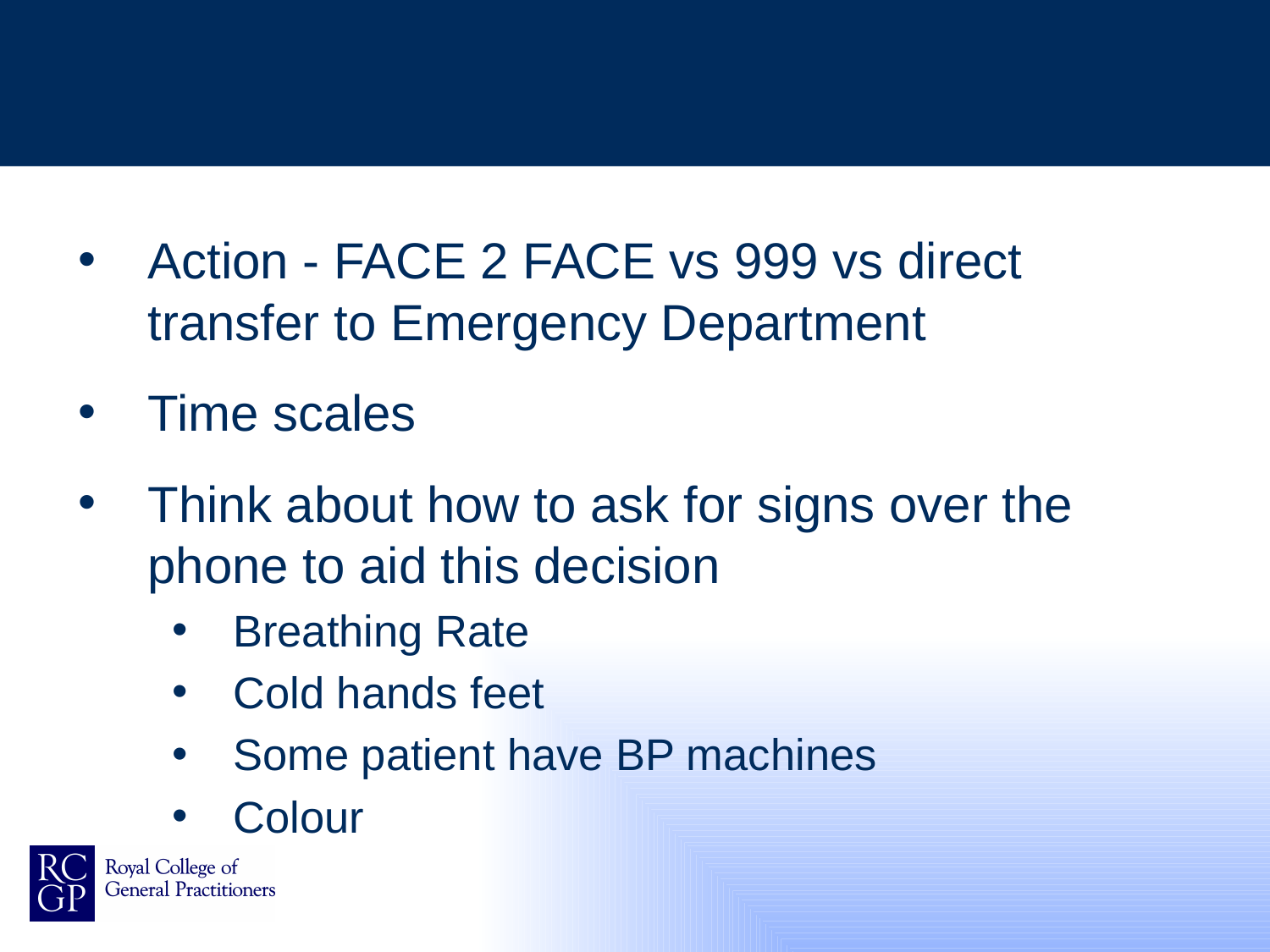

#
Action - FACE 2 FACE vs 999 vs direct transfer to Emergency Department

Time scales

Think about how to ask for signs over the phone to aid this decision
Breathing Rate
Cold hands feet
Some patient have BP machines
Colour